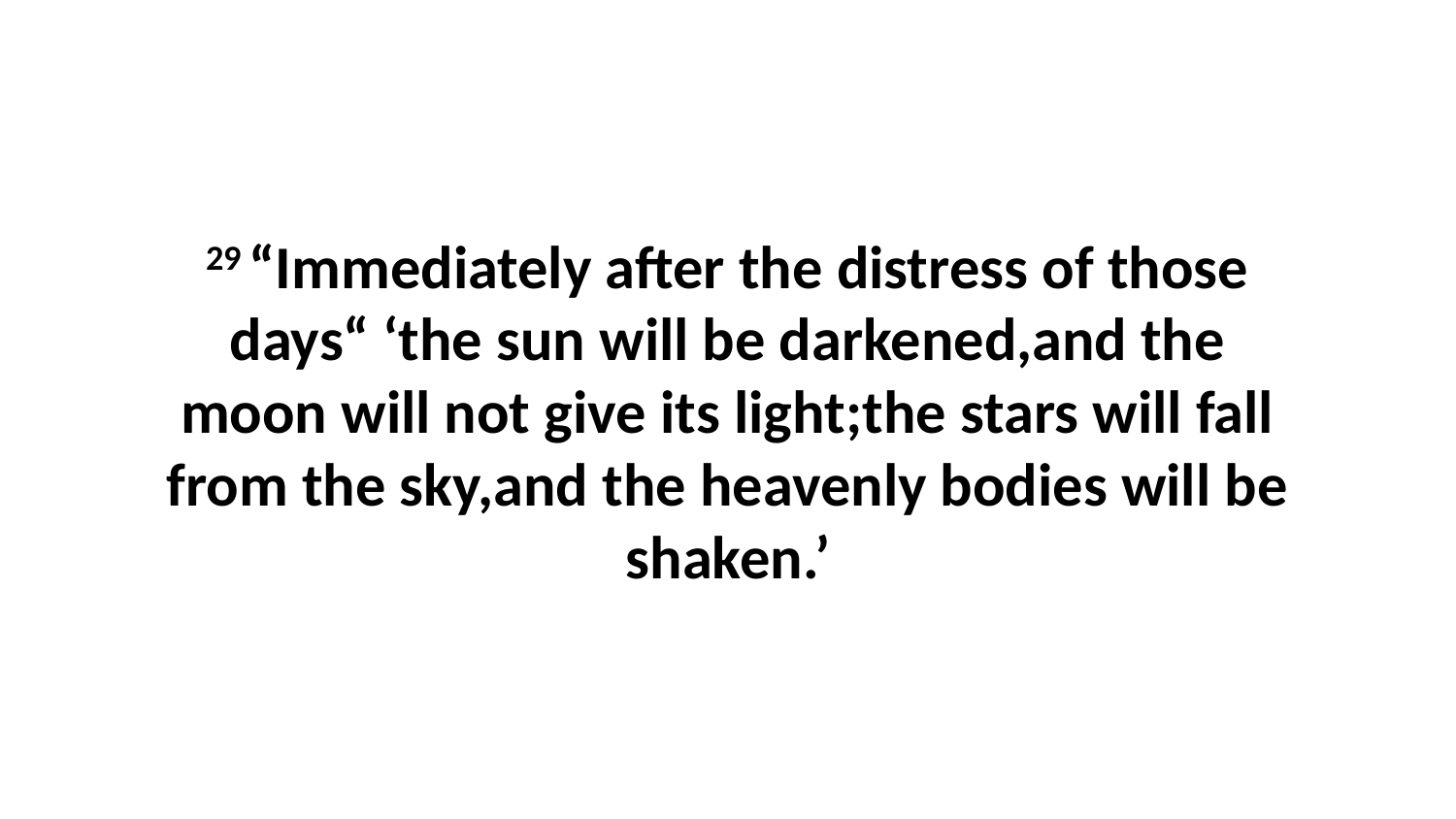

29 “Immediately after the distress of those days“ ‘the sun will be darkened,and the moon will not give its light;the stars will fall from the sky,and the heavenly bodies will be shaken.’